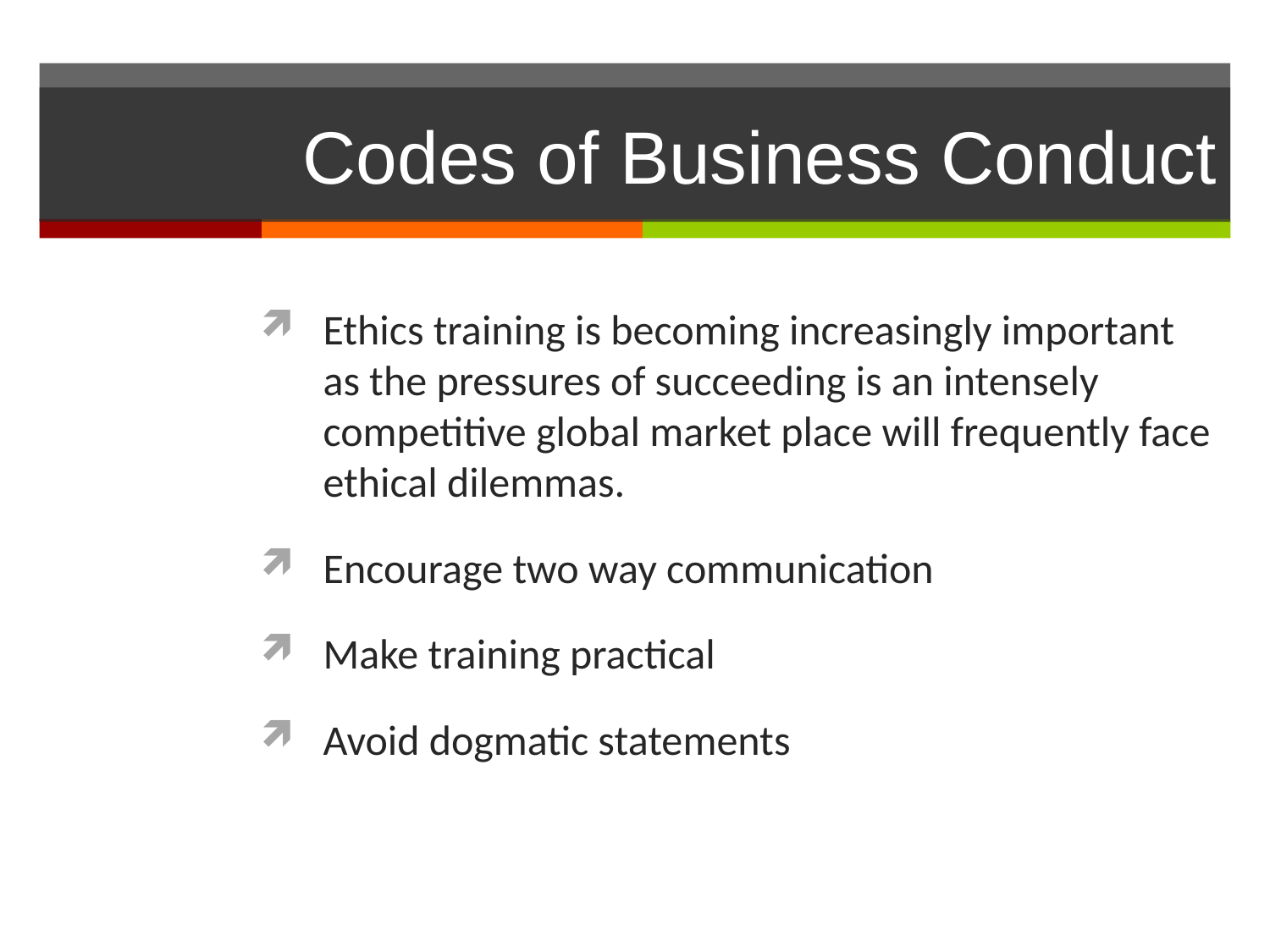

# Codes of Business Conduct
Ethics training is becoming increasingly important as the pressures of succeeding is an intensely competitive global market place will frequently face ethical dilemmas.
Encourage two way communication
Make training practical
Avoid dogmatic statements